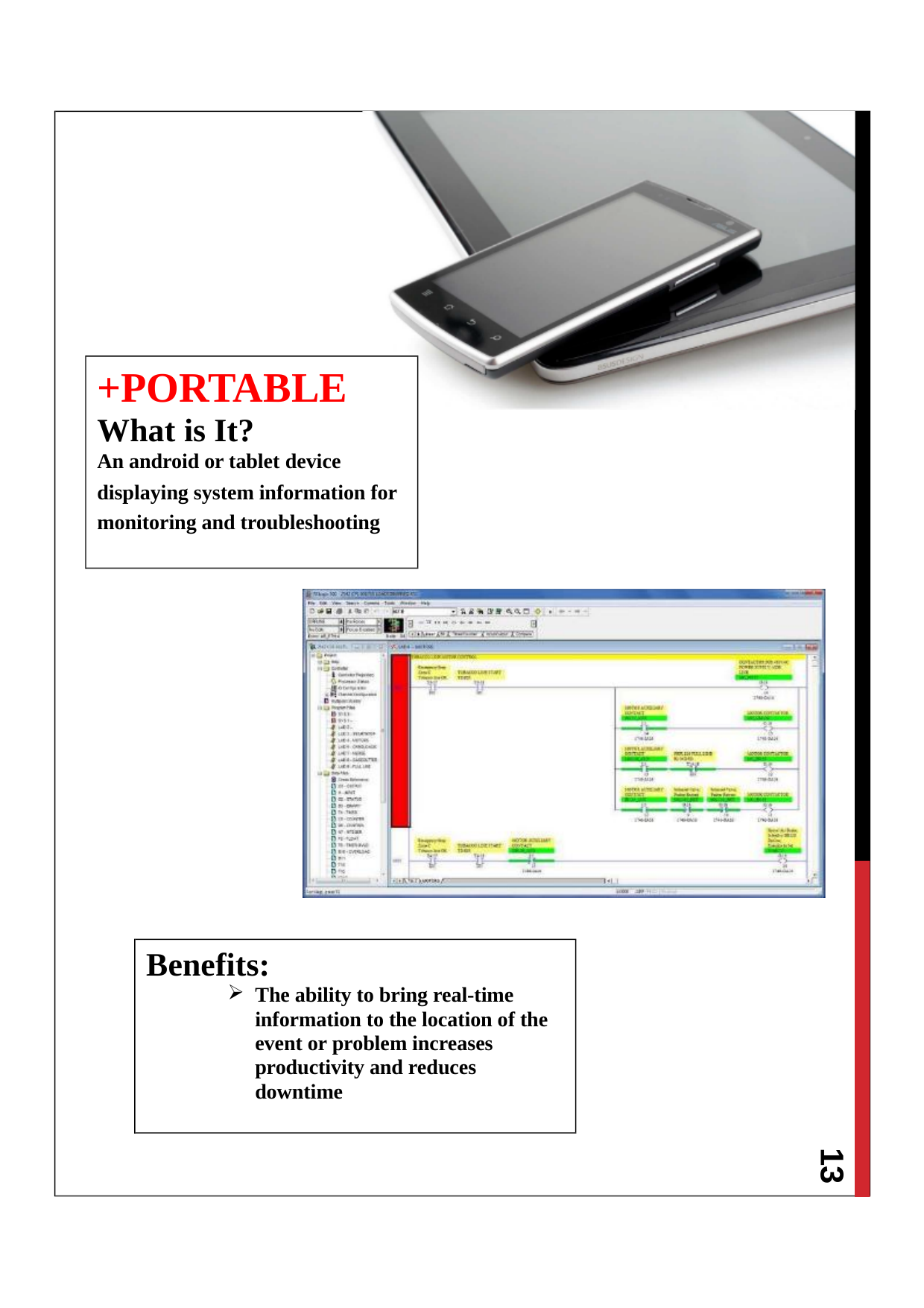

# +PORTABLE
What is It?
An android or tablet device
displaying system information for  monitoring and troubleshooting

Benefits:
The ability to bring real-time  information to the location of the  event or problem increases  productivity and reduces  downtime
13